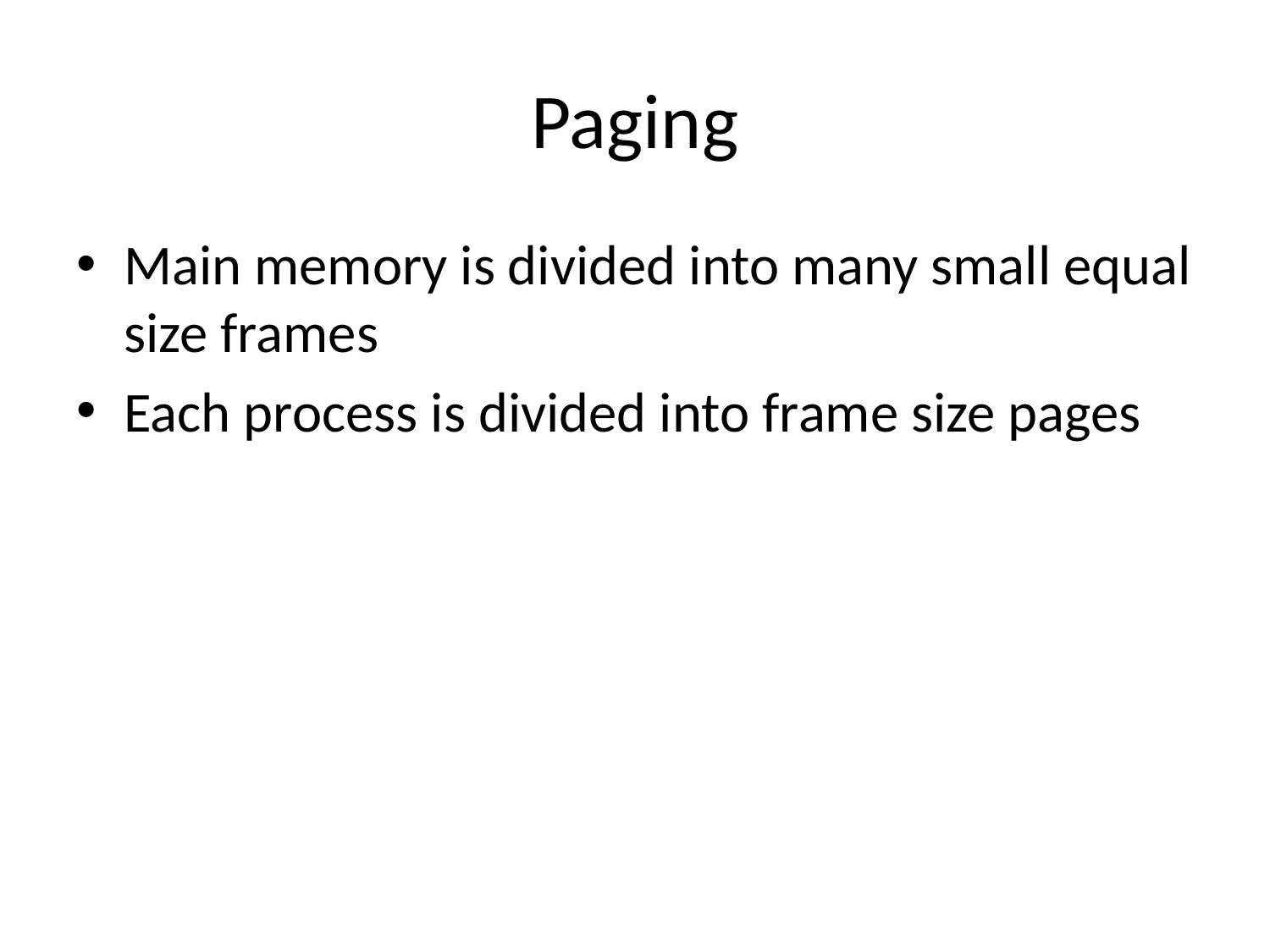

# Paging
Main memory is divided into many small equal size frames
Each process is divided into frame size pages